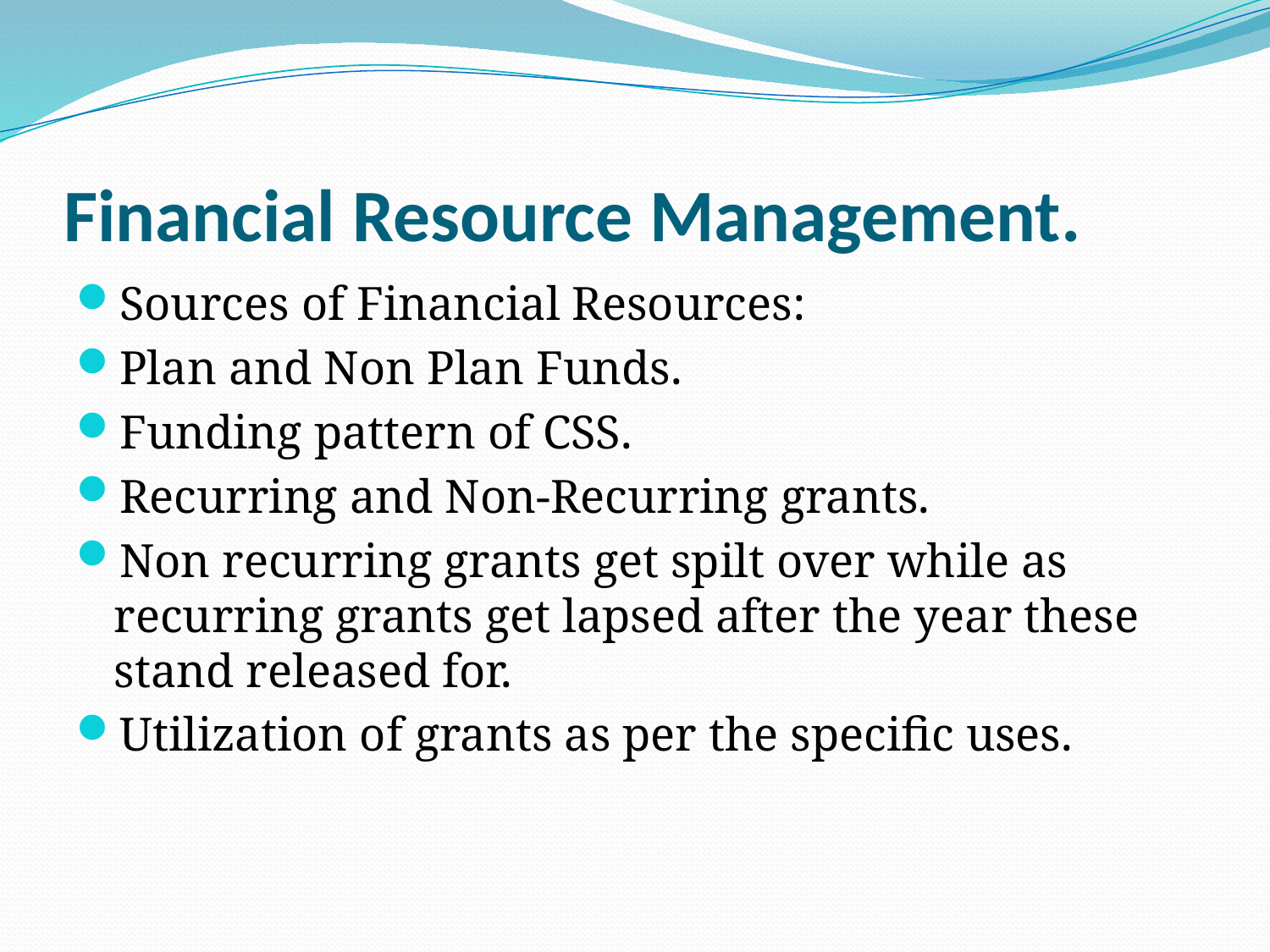

# Financial Resource Management.
Sources of Financial Resources:
Plan and Non Plan Funds.
Funding pattern of CSS.
Recurring and Non-Recurring grants.
Non recurring grants get spilt over while as recurring grants get lapsed after the year these stand released for.
Utilization of grants as per the specific uses.